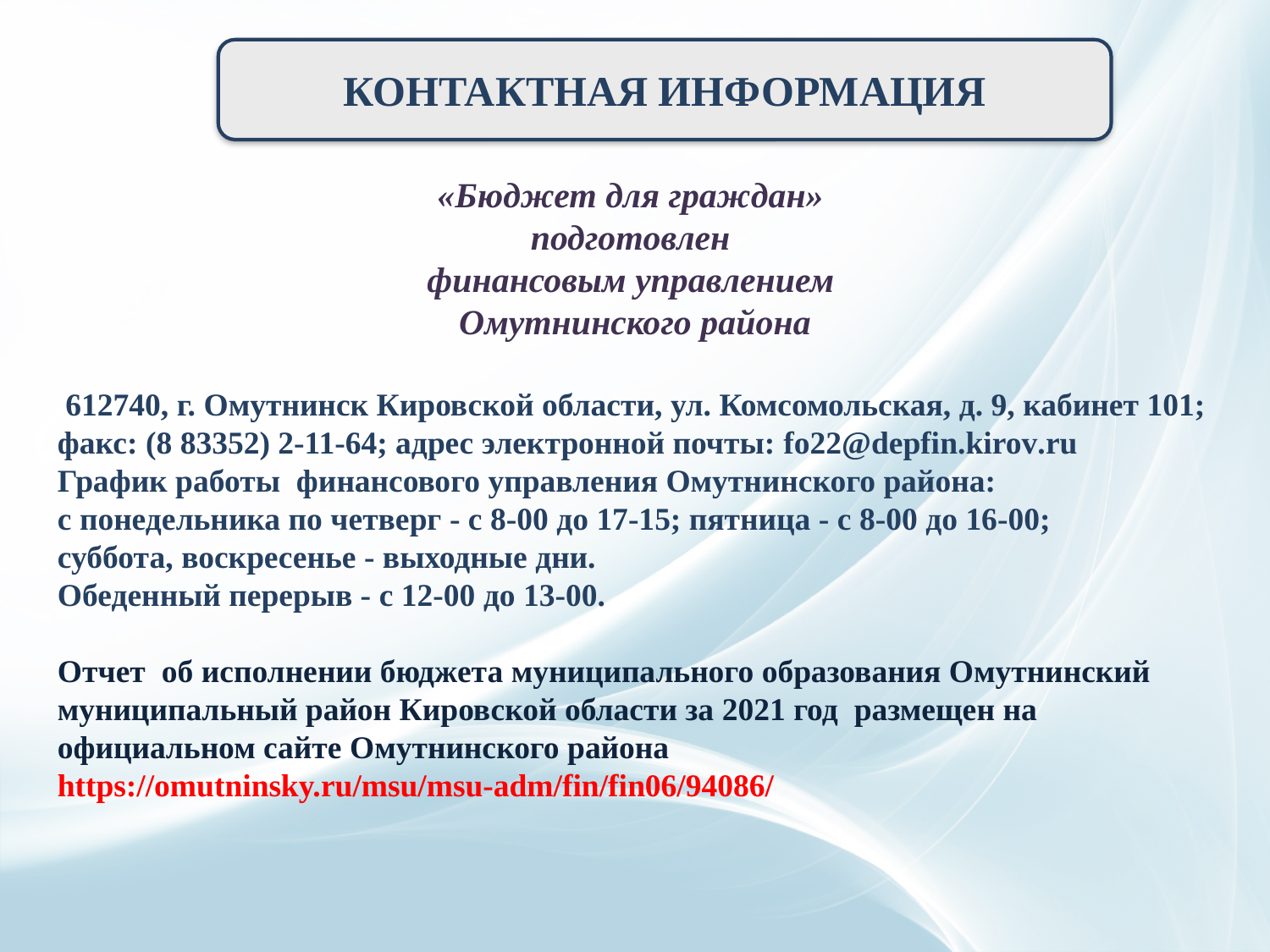

КОНТАКТНАЯ ИНФОРМАЦИЯ
«Бюджет для граждан»
подготовлен
финансовым управлением
Омутнинского района

 612740, г. Омутнинск Кировской области, ул. Комсомольская, д. 9, кабинет 101; факс: (8 83352) 2-11-64; адрес электронной почты: fo22@depfin.kirov.ru
График работы  финансового управления Омутнинского района:
с понедельника по четверг - с 8-00 до 17-15; пятница - с 8-00 до 16-00;
суббота, воскресенье - выходные дни.
Обеденный перерыв - с 12-00 до 13-00.

Отчет  об исполнении бюджета муниципального образования Омутнинский муниципальный район Кировской области за 2021 год  размещен на  официальном сайте Омутнинского района
https://omutninsky.ru/msu/msu-adm/fin/fin06/94086/